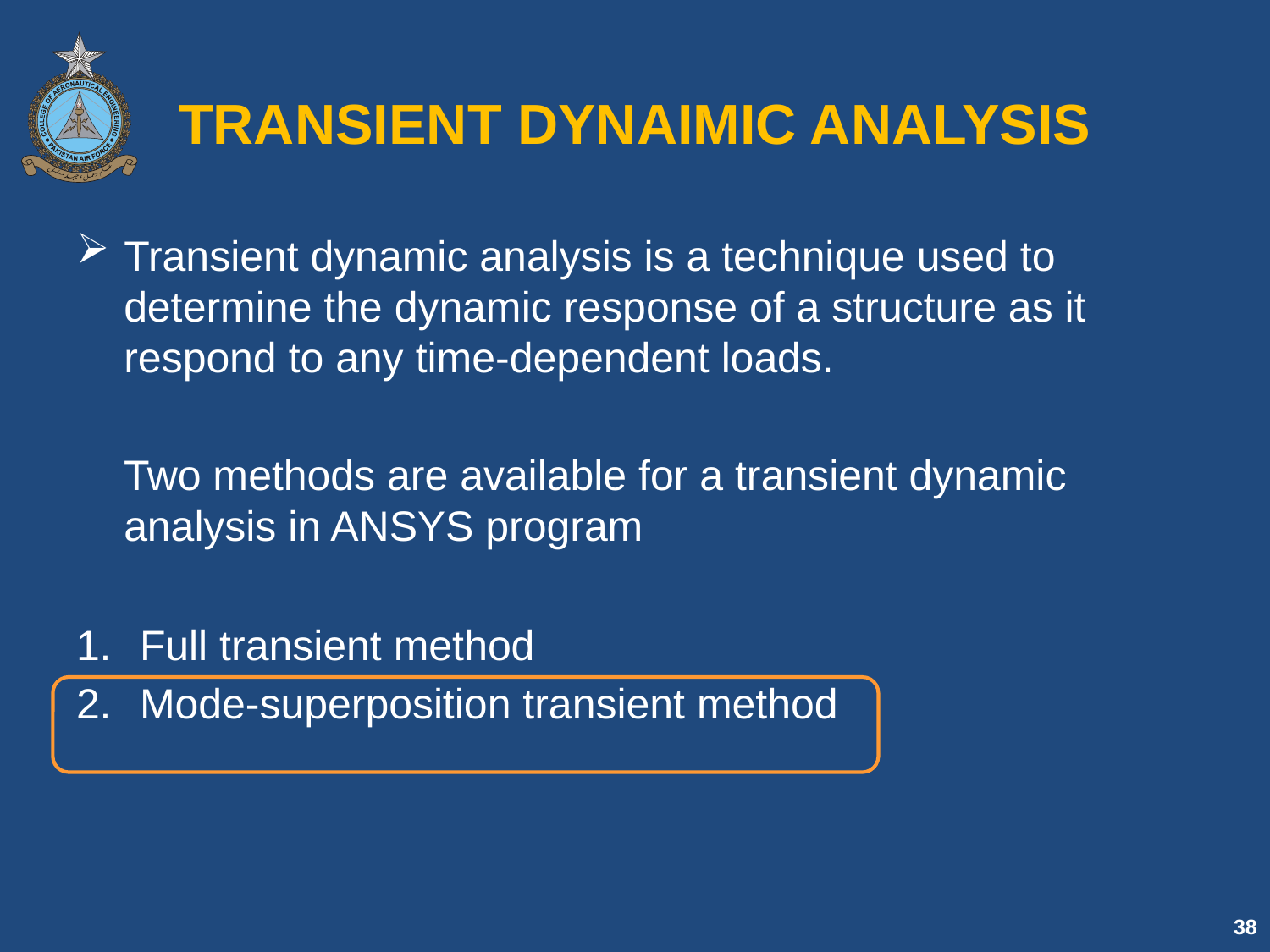

# TRANSIENT DYNAIMIC ANALYSIS
Transient dynamic analysis is a technique used to determine the dynamic response of a structure as it respond to any time-dependent loads.

    Two methods are available for a transient dynamic analysis in ANSYS program

Full transient method
Mode-superposition transient method

38